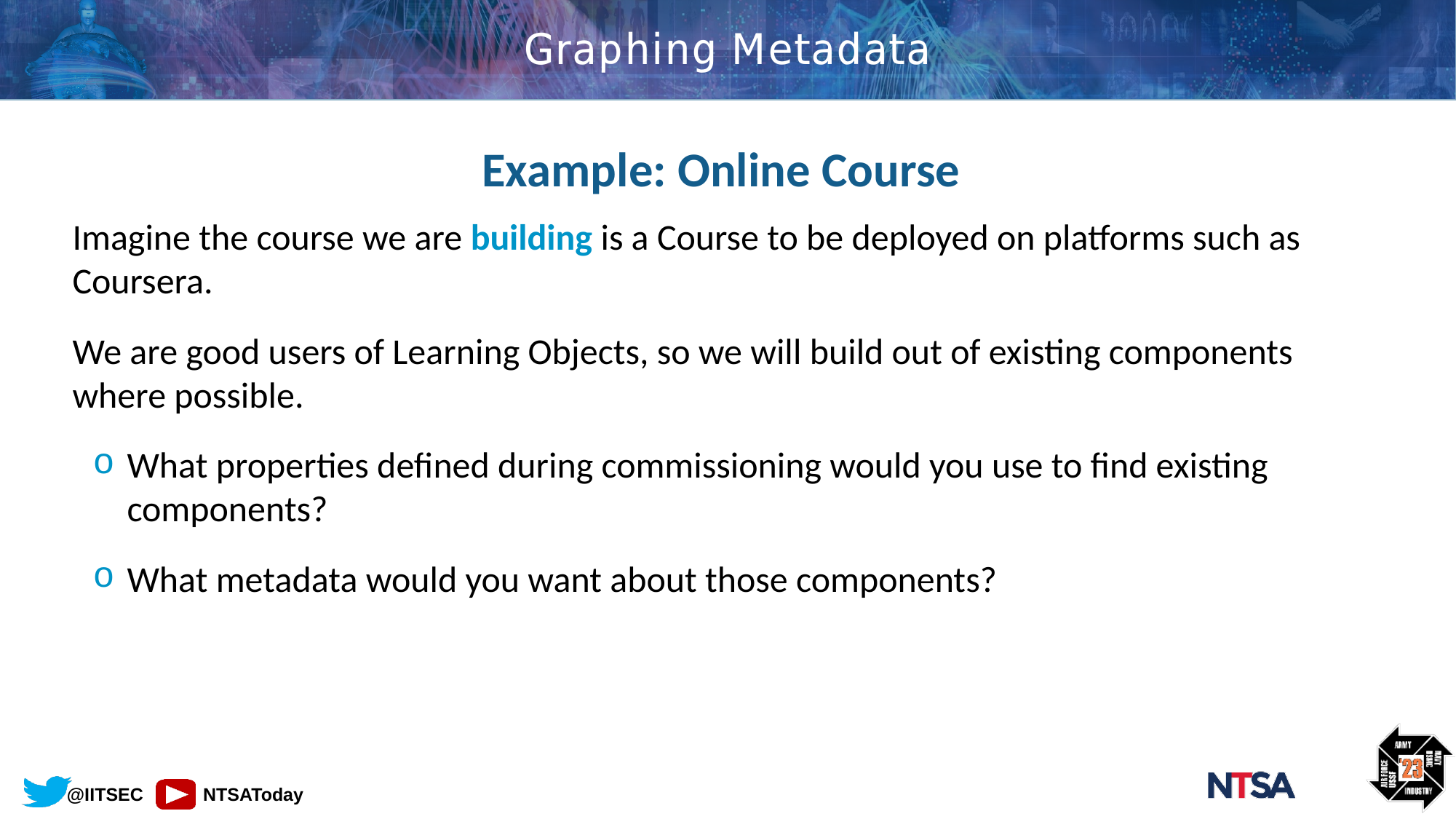

# Graphing Metadata
Example: Online Course
Imagine the course we are building is a Course to be deployed on platforms such as Coursera.
We are good users of Learning Objects, so we will build out of existing components where possible.
What properties defined during commissioning would you use to find existing components?
What metadata would you want about those components?